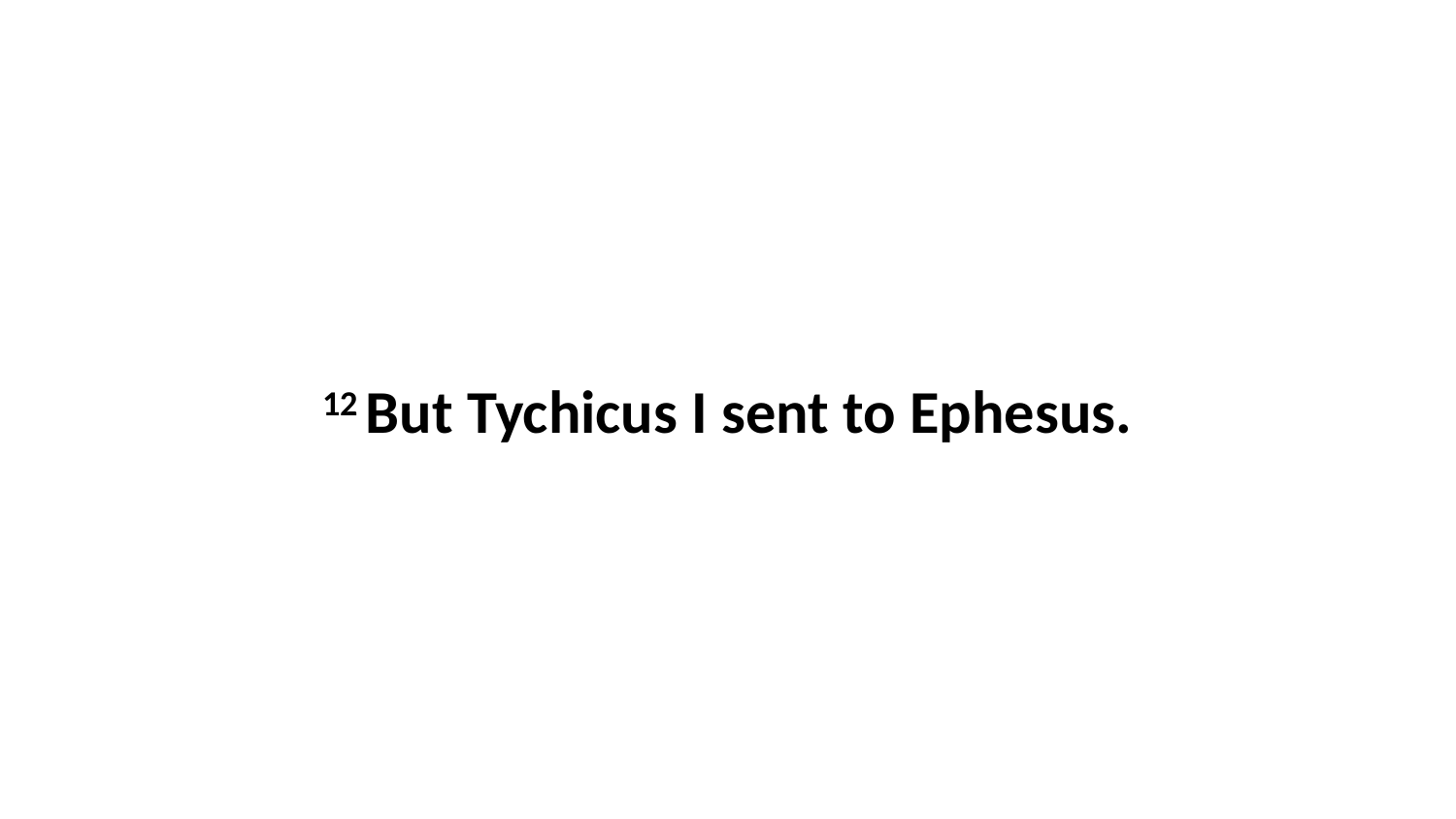

12 But Tychicus I sent to Ephesus.